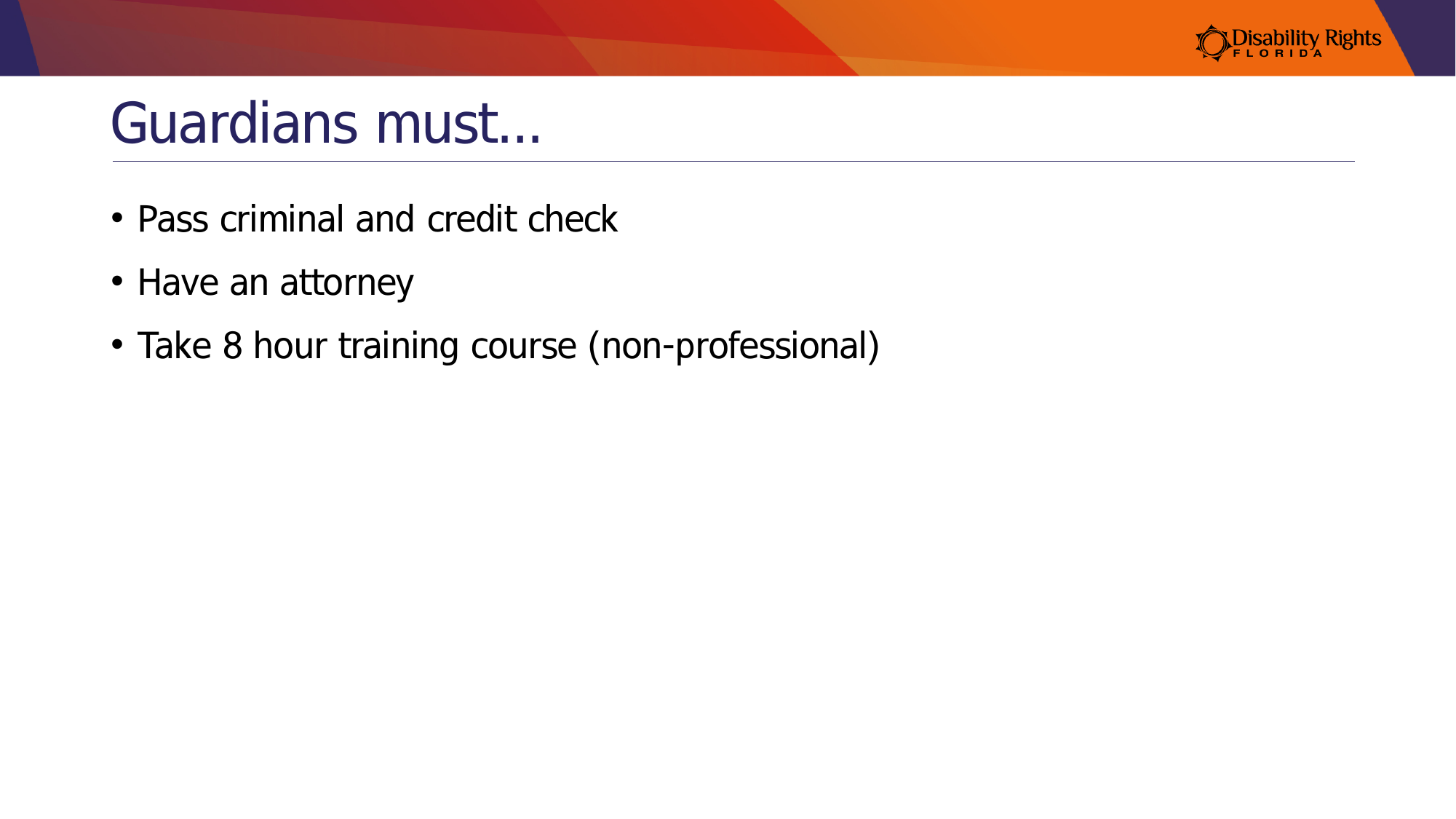

# Guardians must…
Pass criminal and credit check
Have an attorney
Take 8 hour training course (non-professional)